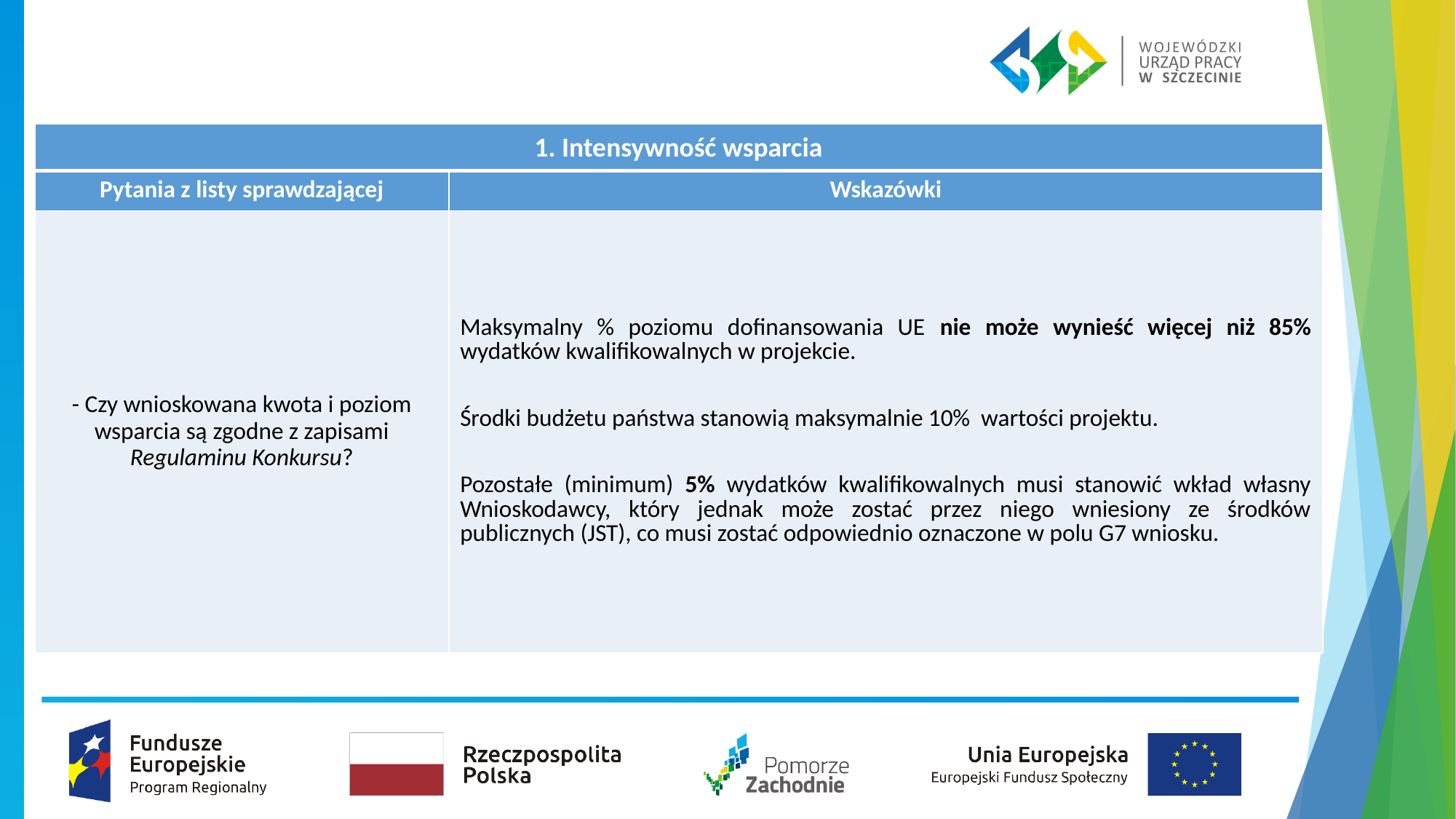

| 1. Intensywność wsparcia |  |
| --- | --- |
| Pytania z listy sprawdzającej | Wskazówki |
| - Czy wnioskowana kwota i poziom wsparcia są zgodne z zapisami Regulaminu Konkursu? | Maksymalny % poziomu dofinansowania UE nie może wynieść więcej niż 85% wydatków kwalifikowalnych w projekcie. Środki budżetu państwa stanowią maksymalnie 10% wartości projektu. Pozostałe (minimum) 5% wydatków kwalifikowalnych musi stanowić wkład własny Wnioskodawcy, który jednak może zostać przez niego wniesiony ze środków publicznych (JST), co musi zostać odpowiednio oznaczone w polu G7 wniosku. |